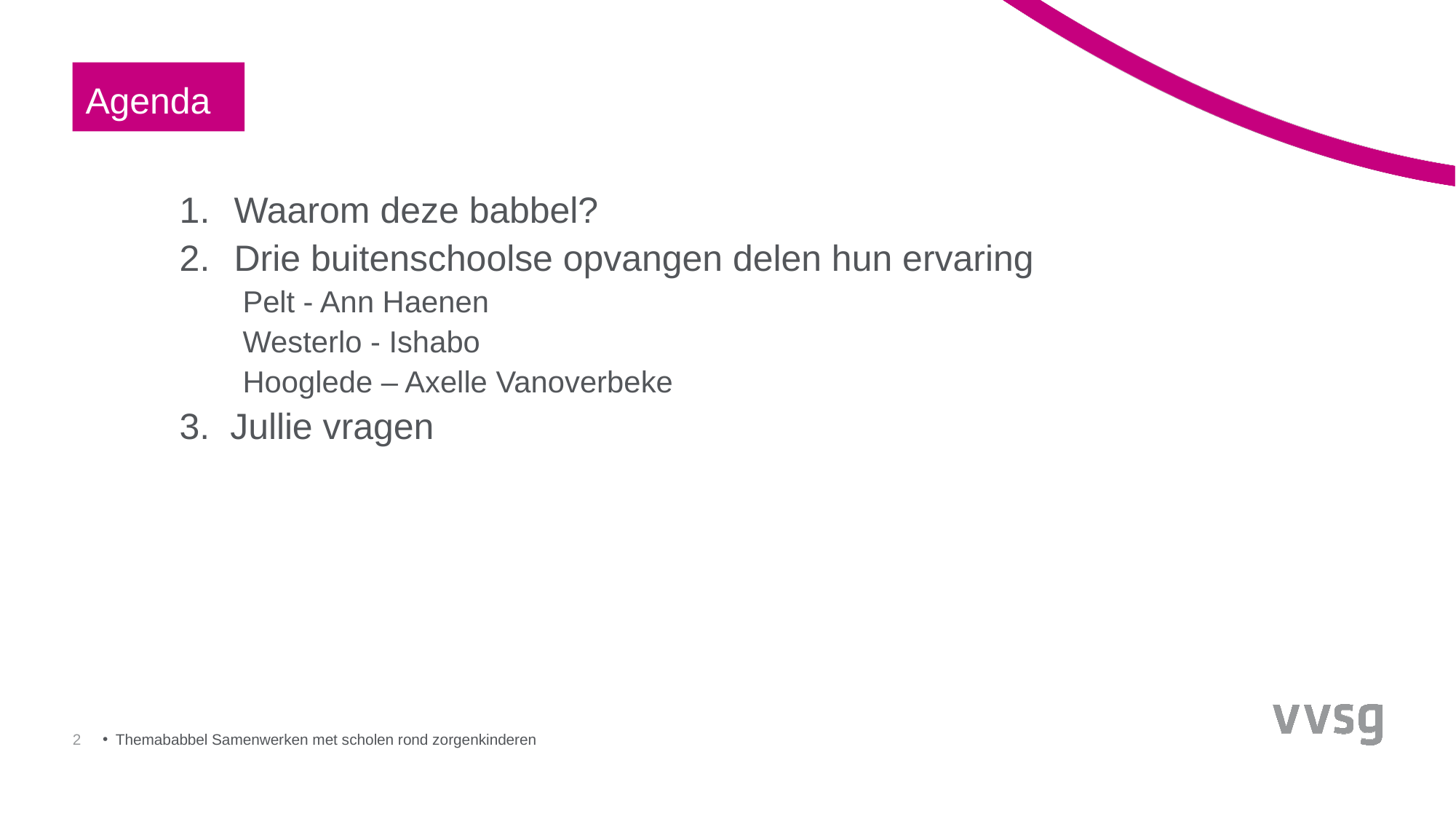

Agenda
Waarom deze babbel?
Drie buitenschoolse opvangen delen hun ervaring
Pelt - Ann Haenen
Westerlo - Ishabo
Hooglede – Axelle Vanoverbeke
3.  Jullie vragen

2
Themababbel Samenwerken met scholen rond zorgenkinderen